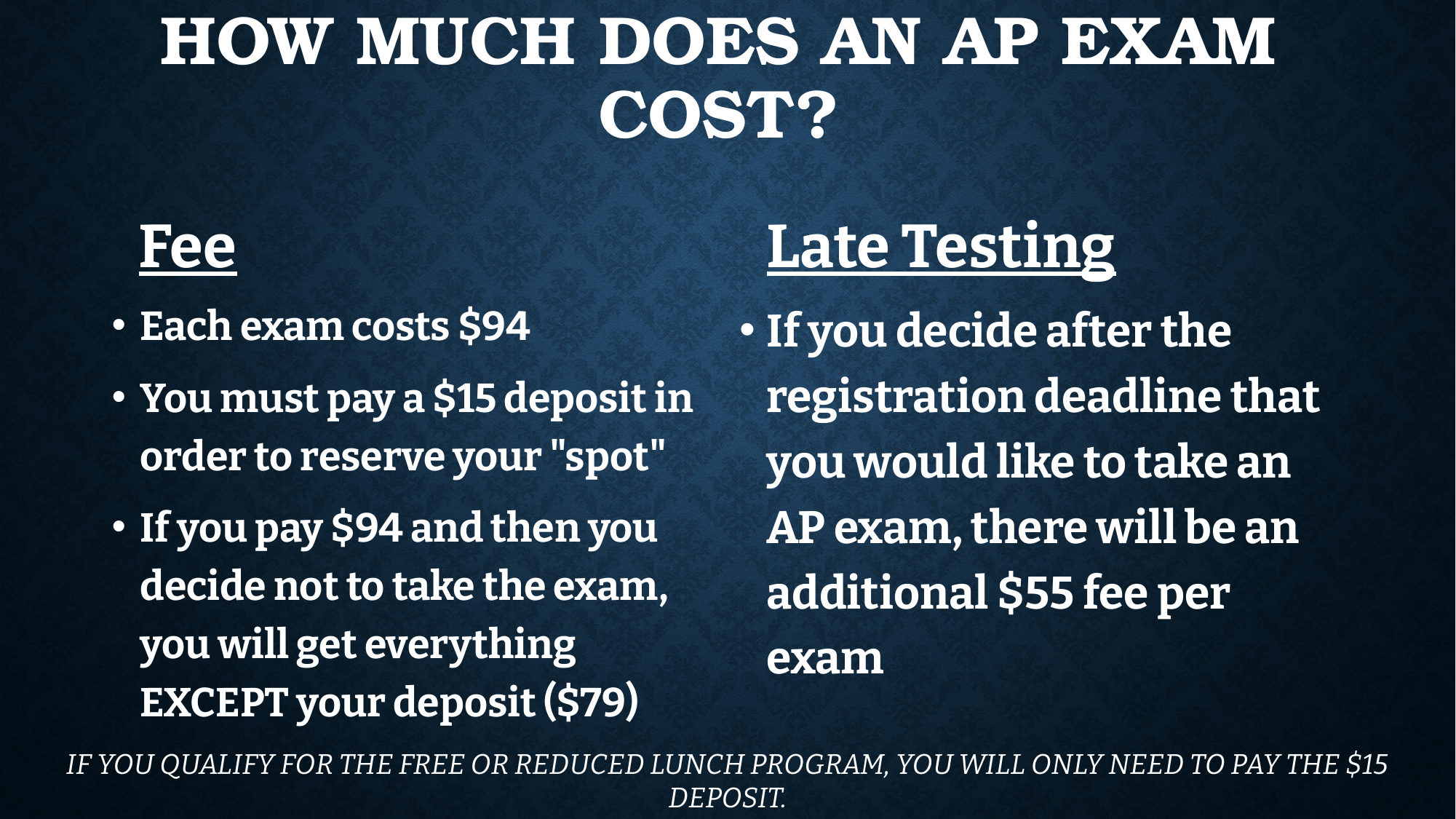

# How much does an AP Exam cost?
Fee
Late Testing
Each exam costs $94
You must pay a $15 deposit in order to reserve your "spot"
If you pay $94 and then you decide not to take the exam, you will get everything EXCEPT your deposit ($79)
If you decide after the registration deadline that you would like to take an AP exam, there will be an additional $55 fee per exam
If you qualify for the free or reduced lunch program, you will only need to pay the $15 deposit.